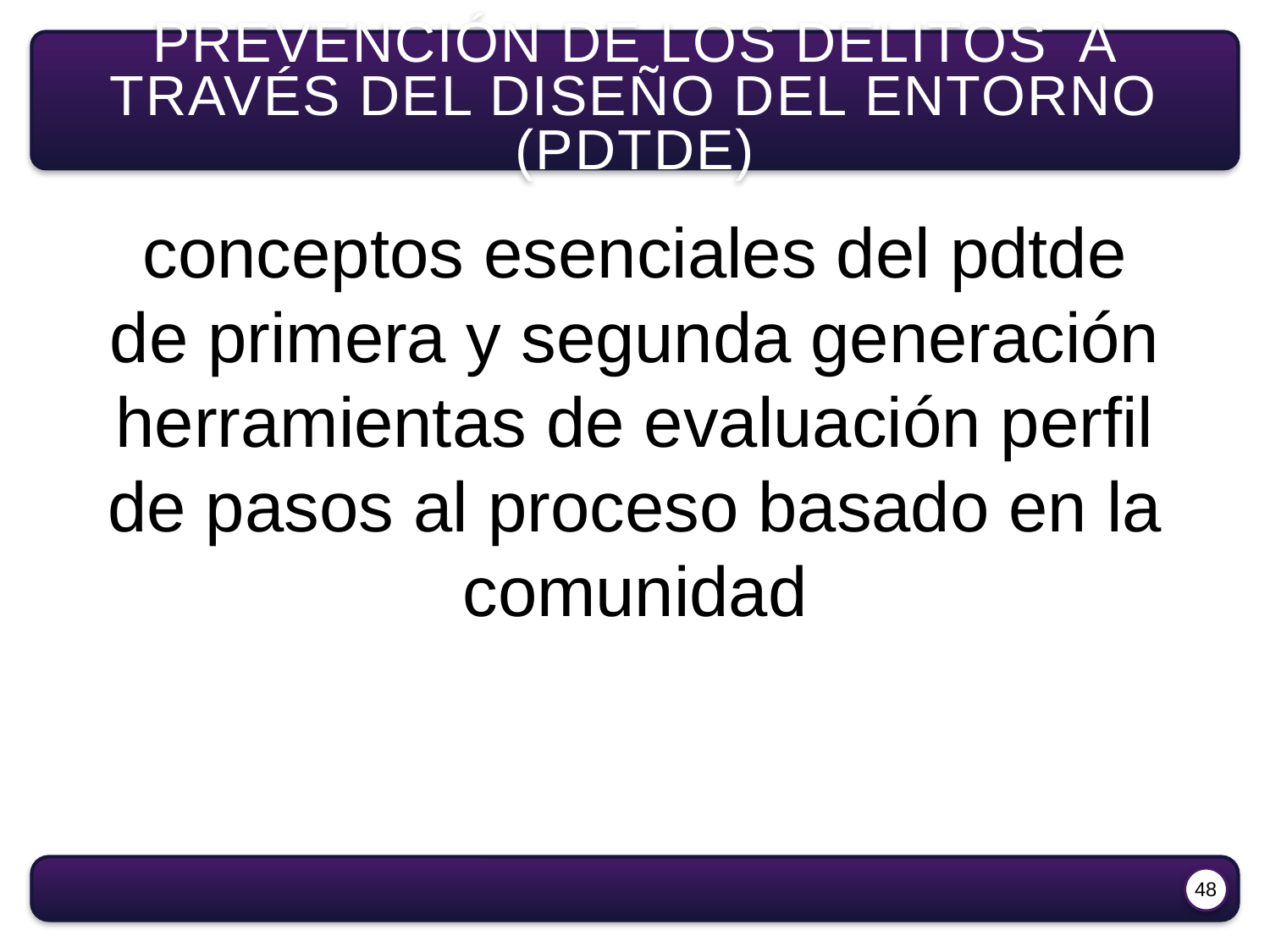

Prevención de los delitos  a través del diseño del entorno (PDTDE)
conceptos esenciales del pdtde de primera y segunda generación herramientas de evaluación perfil de pasos al proceso basado en la comunidad

48